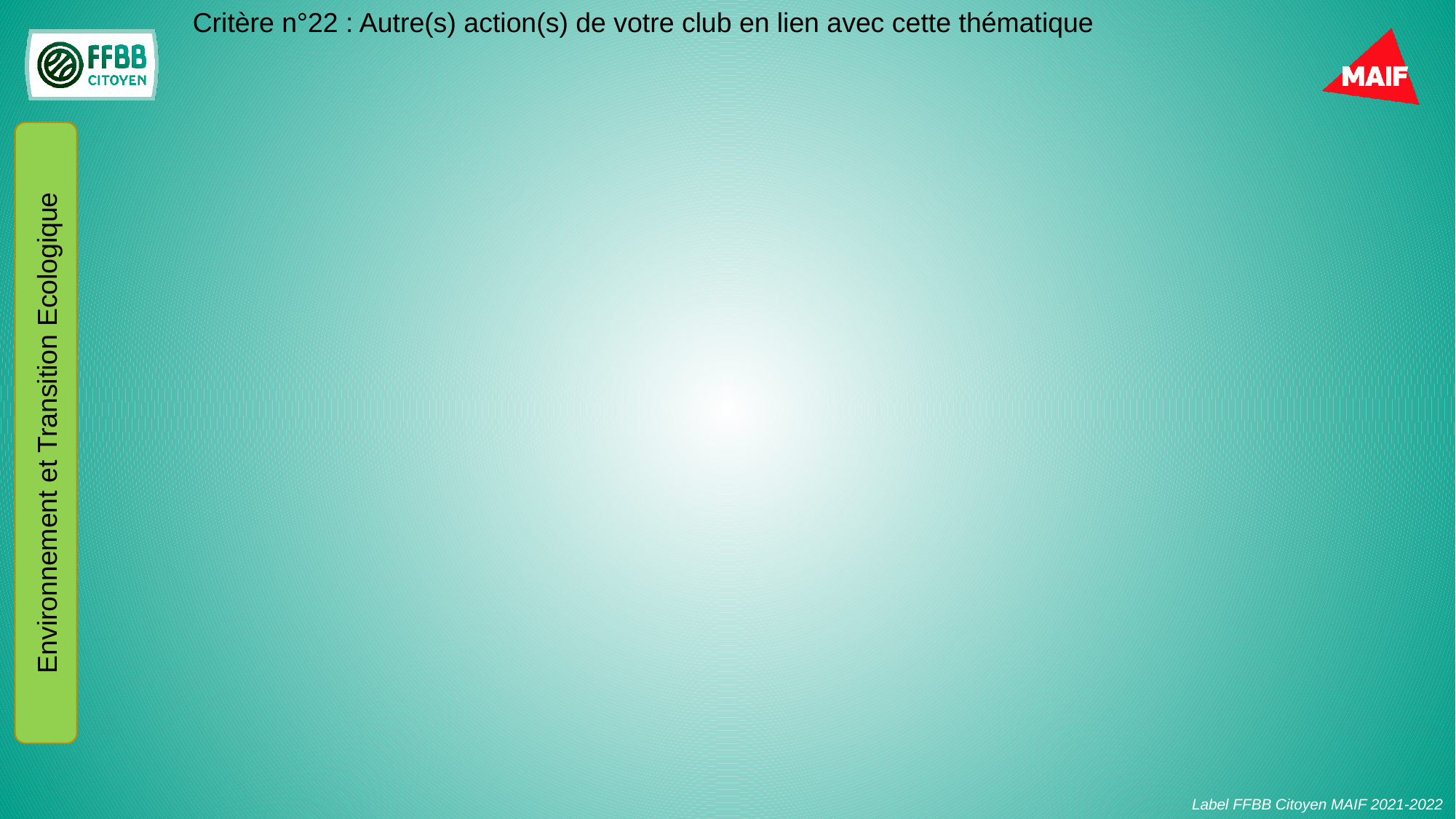

Critère n°22 : Autre(s) action(s) de votre club en lien avec cette thématique
Environnement et Transition Ecologique